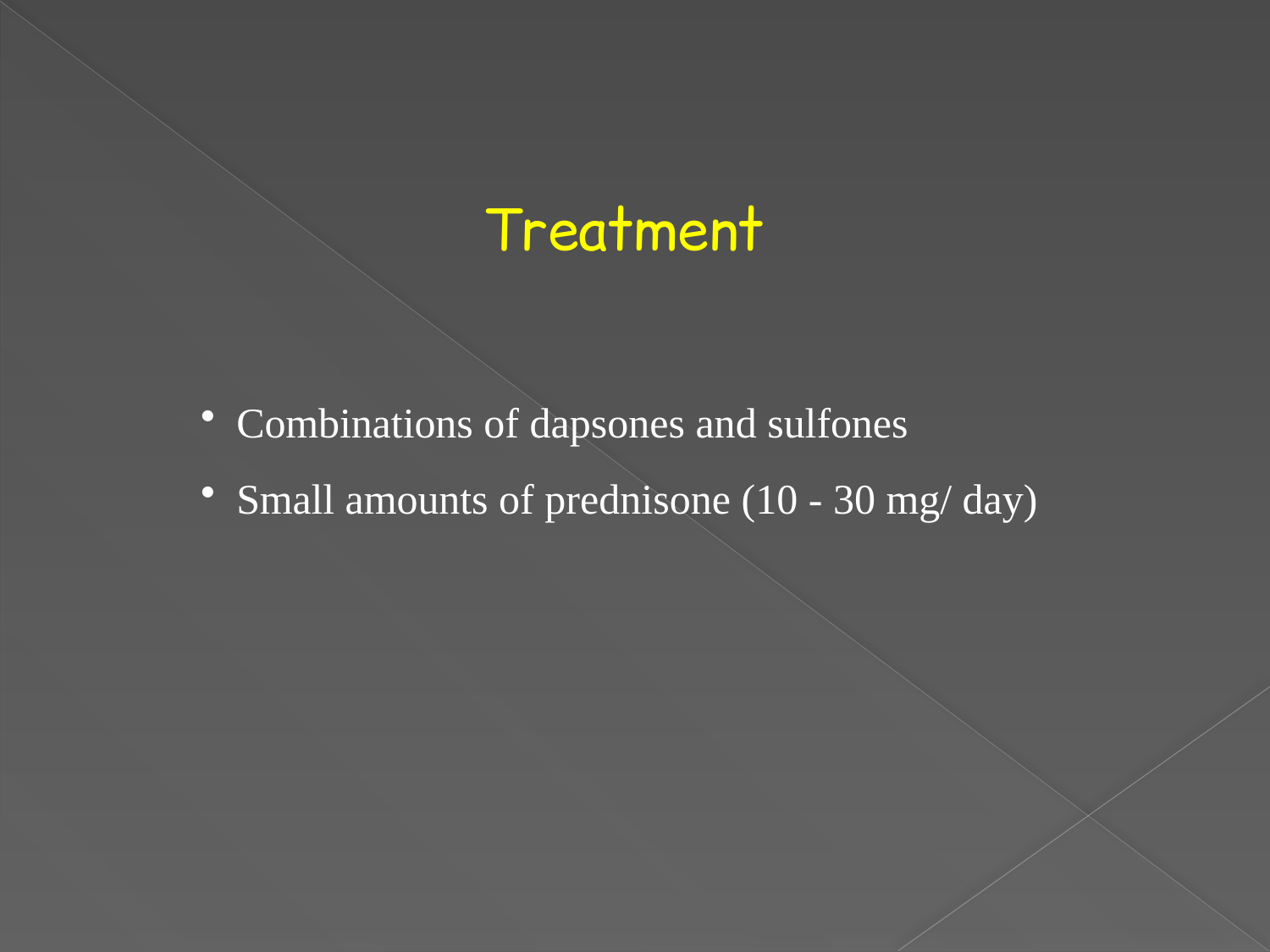

# Treatment
Combinations of dapsones and sulfones
Small amounts of prednisone (10 - 30 mg/ day)